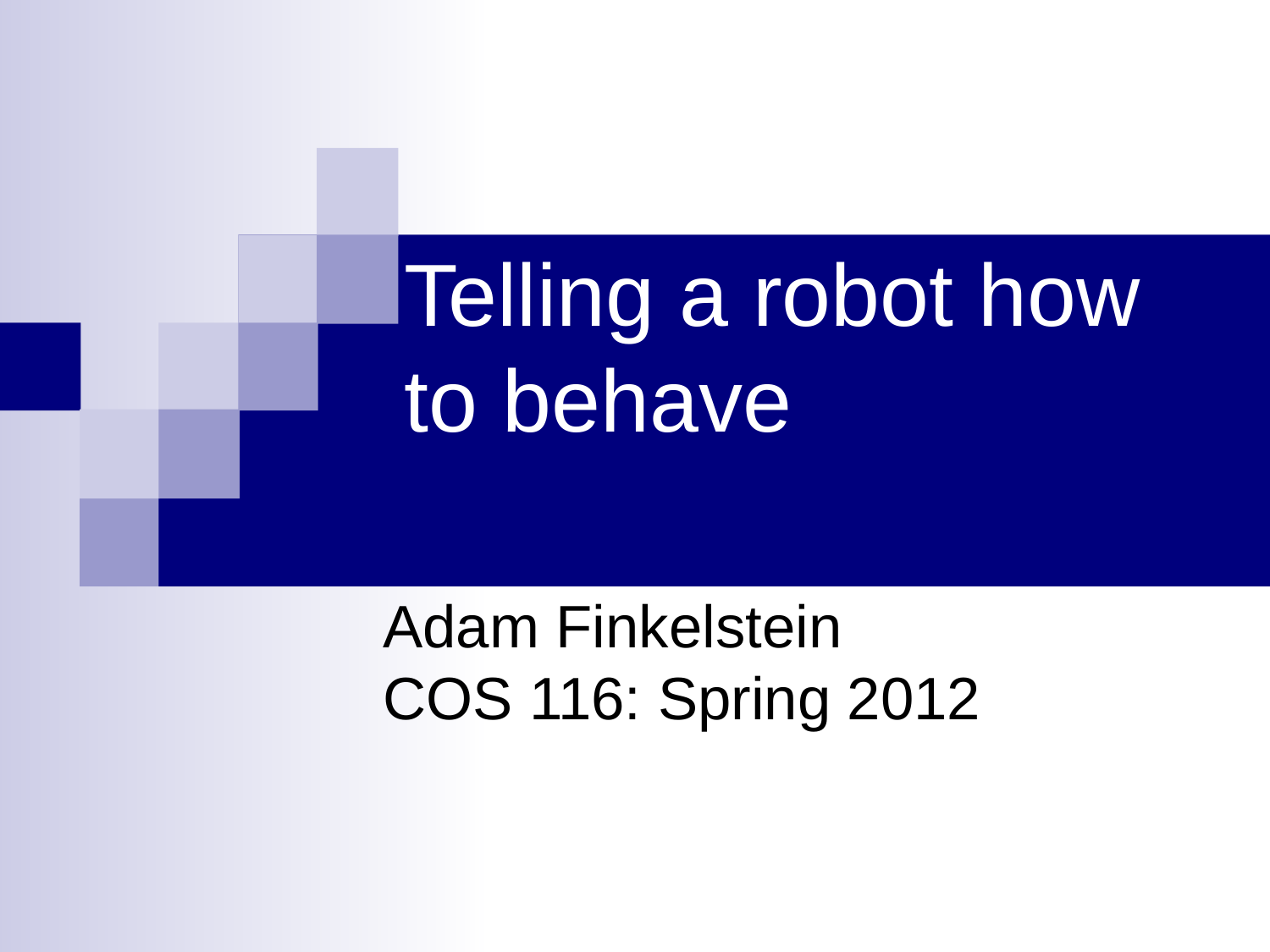

# Telling a robot how to behave
Adam Finkelstein
COS 116: Spring 2012